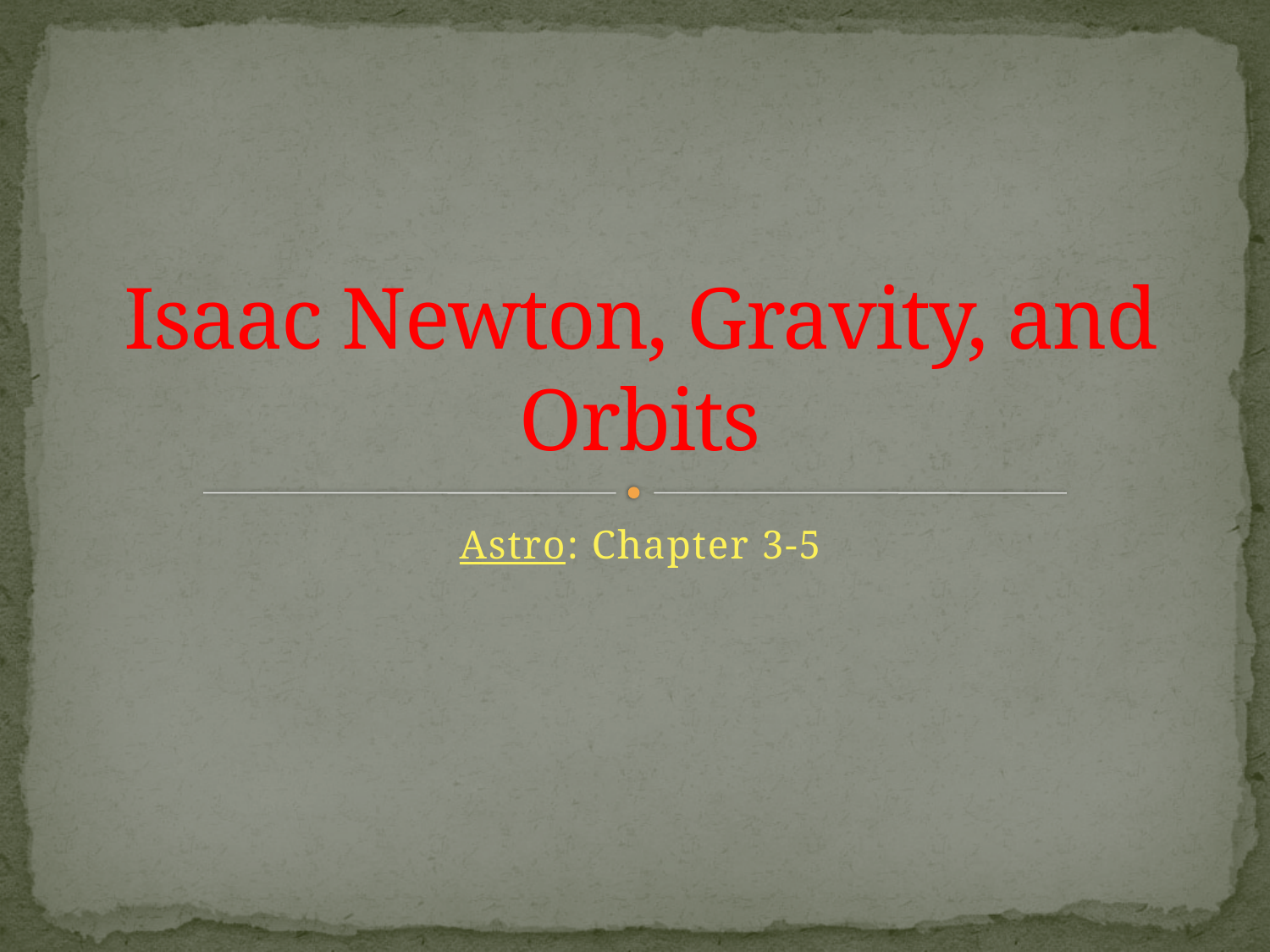

# Isaac Newton, Gravity, and Orbits
Astro: Chapter 3-5